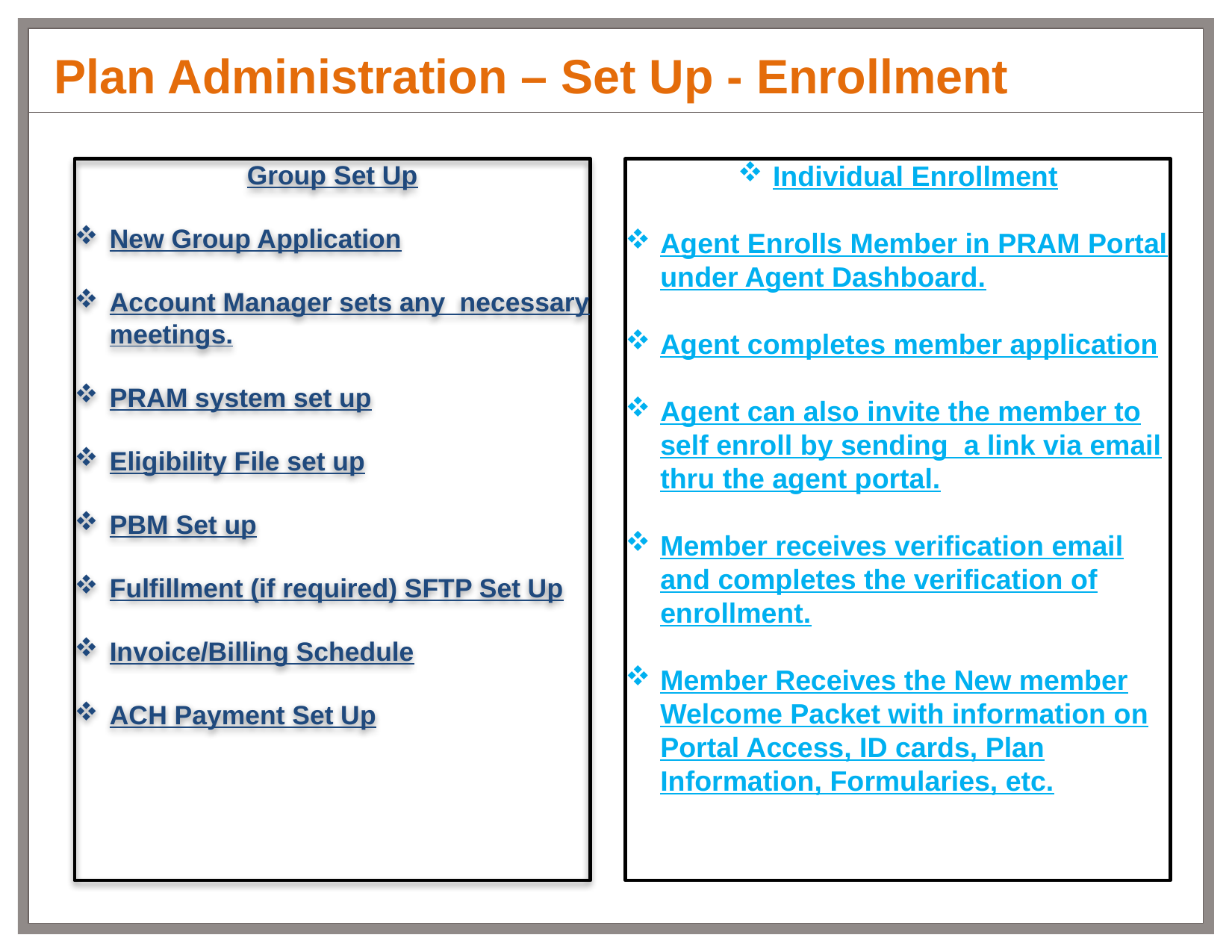

# Plan Administration – Set Up - Enrollment
Group Set Up

New Group Application

Account Manager sets any  necessary meetings.

PRAM system set up

Eligibility File set up

PBM Set up

Fulfillment (if required) SFTP Set Up

Invoice/Billing Schedule

ACH Payment Set Up

Individual Enrollment

Agent Enrolls Member in PRAM Portal under Agent Dashboard.

Agent completes member application

Agent can also invite the member to self enroll by sending  a link via email thru the agent portal.

Member receives verification email and completes the verification of enrollment.

Member Receives the New member Welcome Packet with information on Portal Access, ID cards, Plan Information, Formularies, etc.